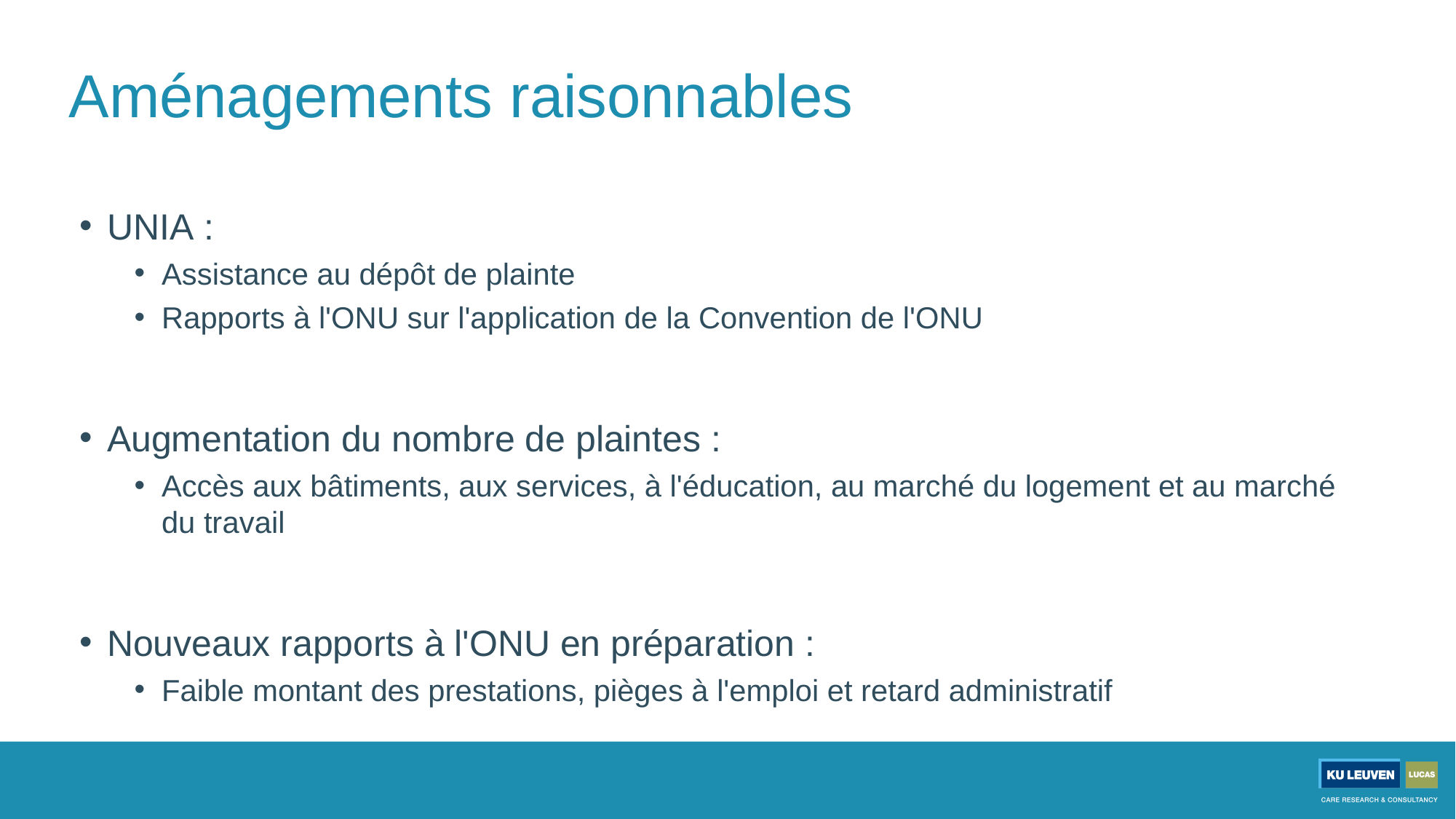

# Aménagements raisonnables
UNIA :
Assistance au dépôt de plainte
Rapports à l'ONU sur l'application de la Convention de l'ONU

Augmentation du nombre de plaintes :
Accès aux bâtiments, aux services, à l'éducation, au marché du logement et au marché du travail

Nouveaux rapports à l'ONU en préparation :
Faible montant des prestations, pièges à l'emploi et retard administratif